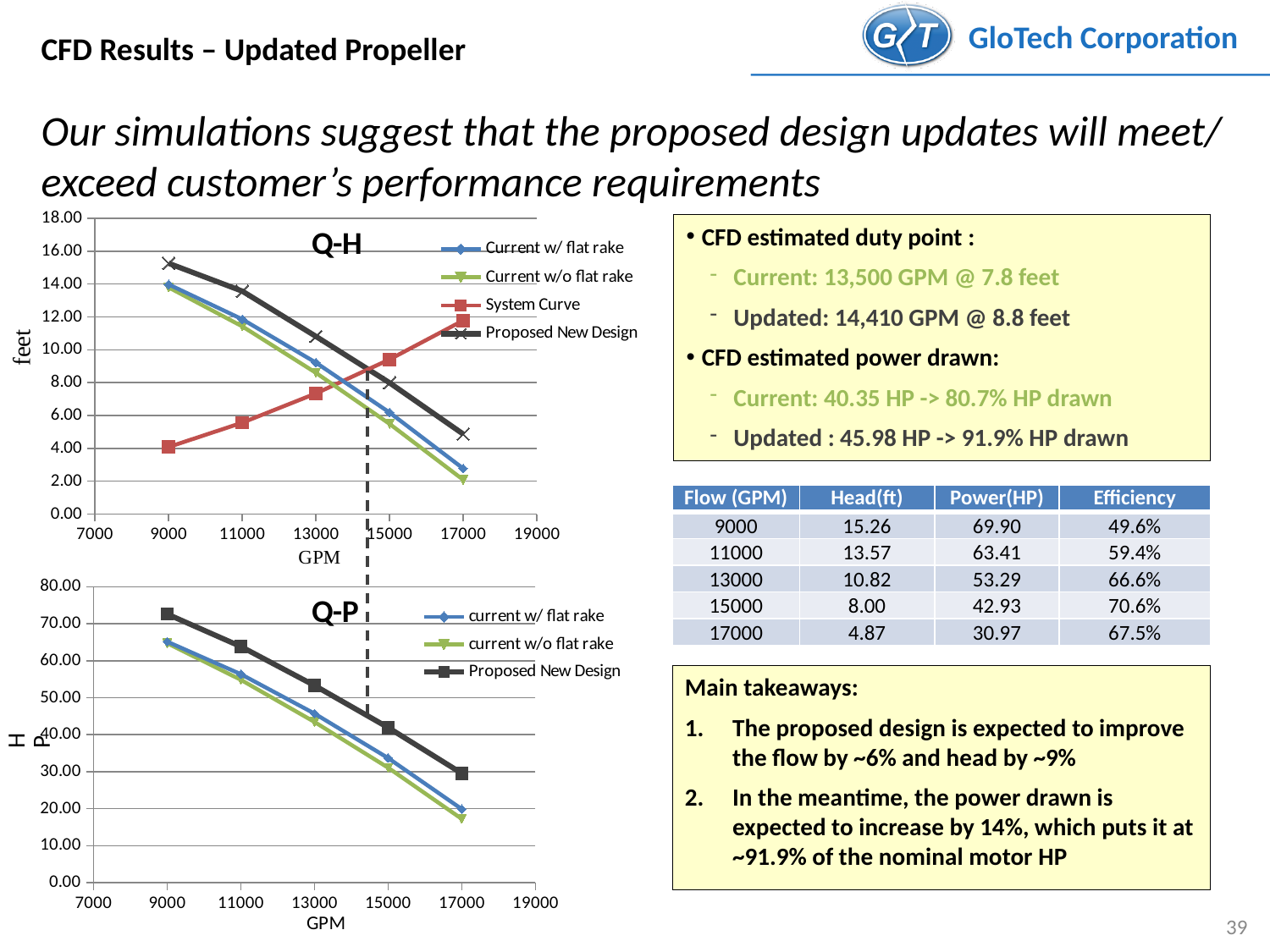

CFD Results – Updated Propeller
Our simulations suggest that the proposed design updates will meet/ exceed customer’s performance requirements

### Chart: Q-H

| Category |  |  |  |  |
|---|---|---|---|---|
CFD estimated duty point :
Current: 13,500 GPM @ 7.8 feet
Updated: 14,410 GPM @ 8.8 feet
CFD estimated power drawn:
Current: 40.35 HP -> 80.7% HP drawn
Updated : 45.98 HP -> 91.9% HP drawn
| Flow (GPM) | Head(ft) | Power(HP) | Efficiency |
| --- | --- | --- | --- |
| 9000 | 15.26 | 69.90 | 49.6% |
| 11000 | 13.57 | 63.41 | 59.4% |
| 13000 | 10.82 | 53.29 | 66.6% |
| 15000 | 8.00 | 42.93 | 70.6% |
| 17000 | 4.87 | 30.97 | 67.5% |

### Chart: Q-P

| Category |  |  |  |
|---|---|---|---|
Main takeaways:
The proposed design is expected to improve the flow by ~6% and head by ~9%
In the meantime, the power drawn is expected to increase by 14%, which puts it at ~91.9% of the nominal motor HP
39